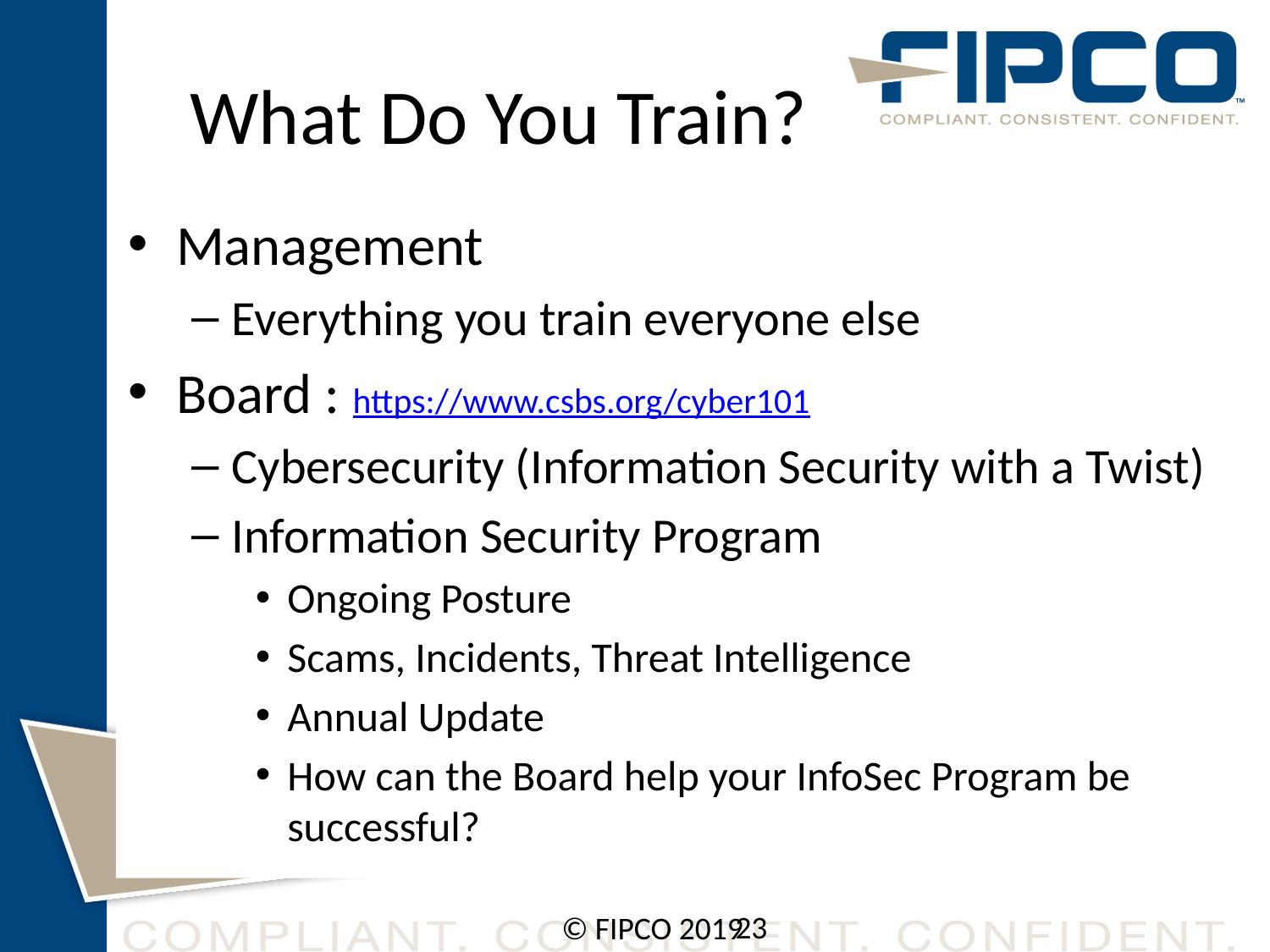

# What Do You Train?
Management
Everything you train everyone else
Board : https://www.csbs.org/cyber101
Cybersecurity (Information Security with a Twist)
Information Security Program
Ongoing Posture
Scams, Incidents, Threat Intelligence
Annual Update
How can the Board help your InfoSec Program be successful?